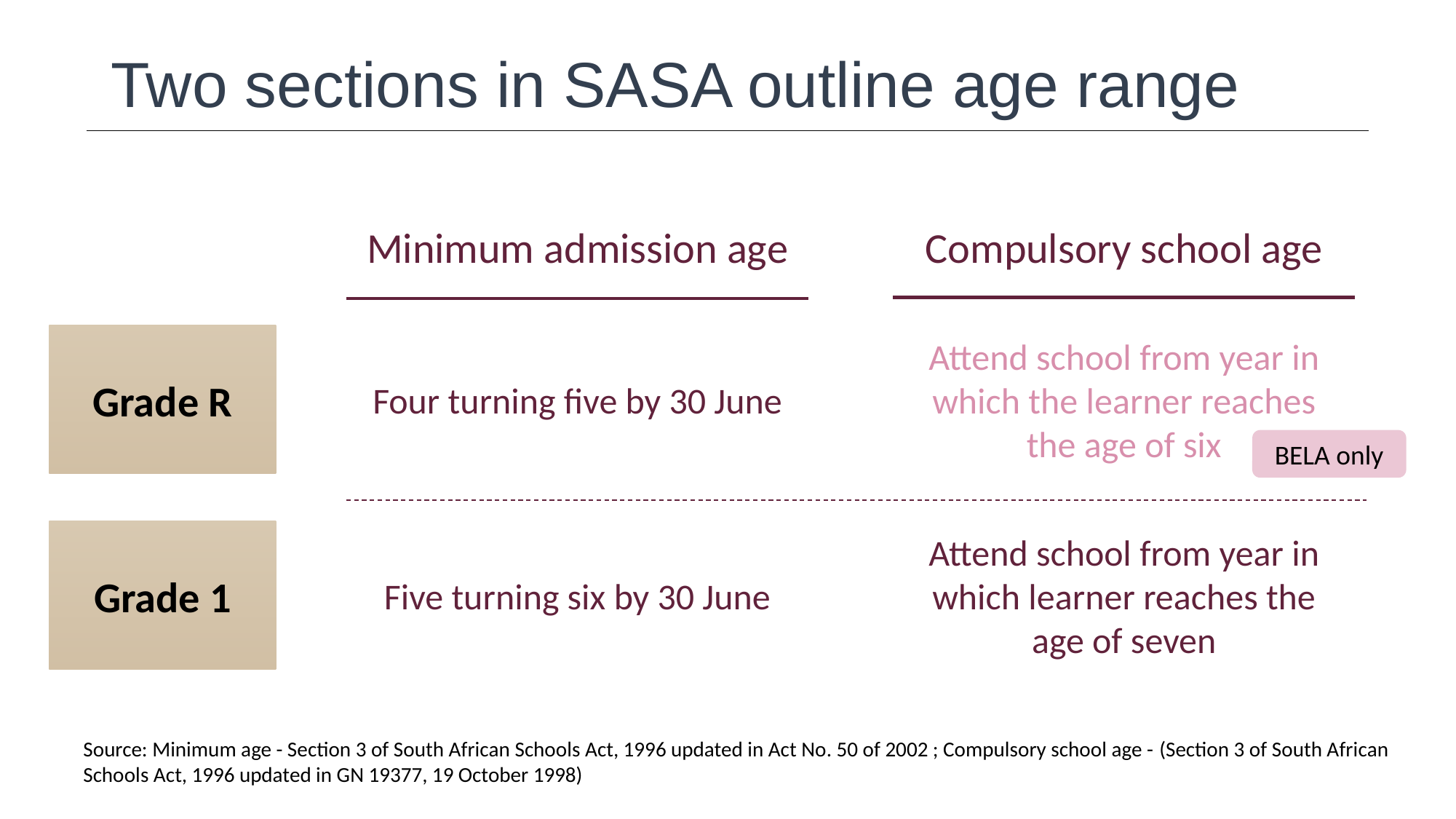

# Two sections in SASA outline age range
Minimum admission age
Compulsory school age
Grade R
Four turning five by 30 June
Attend school from year in which the learner reaches the age of six
BELA only
Grade 1
Five turning six by 30 June
Attend school from year in which learner reaches the age of seven
Source: Minimum age - Section 3 of South African Schools Act, 1996 updated in Act No. 50 of 2002 ; Compulsory school age - (Section 3 of South African Schools Act, 1996 updated in GN 19377, 19 October 1998)